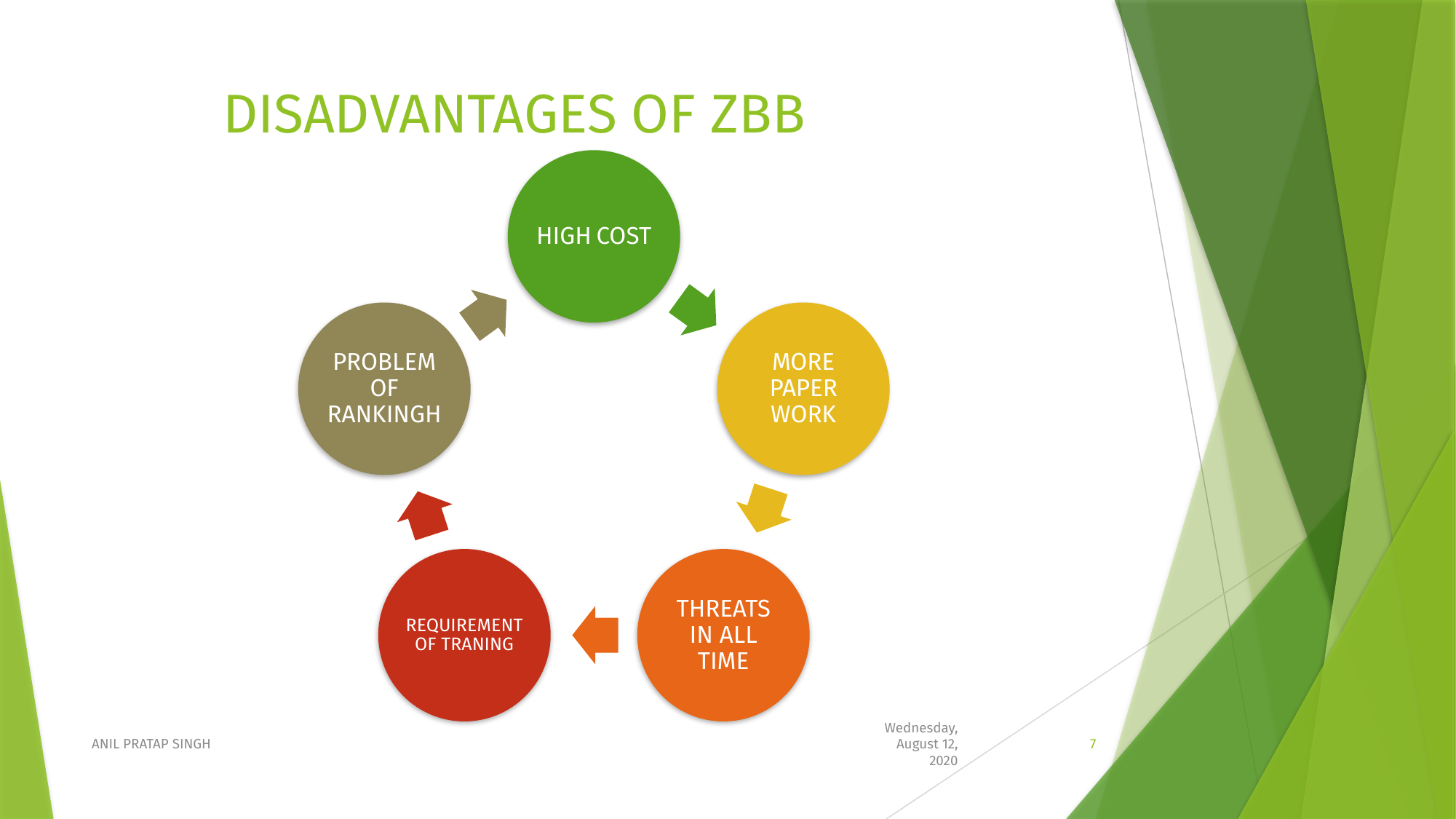

# DISADVANTAGES OF ZBB
HIGH COST

MORE PAPER WORK

THREATS IN ALL TIME

REQUIREMENT OF TRANING

PROBLEM OF RANKINGH

ANIL PRATAP SINGH
Wednesday, August 12, 2020
7